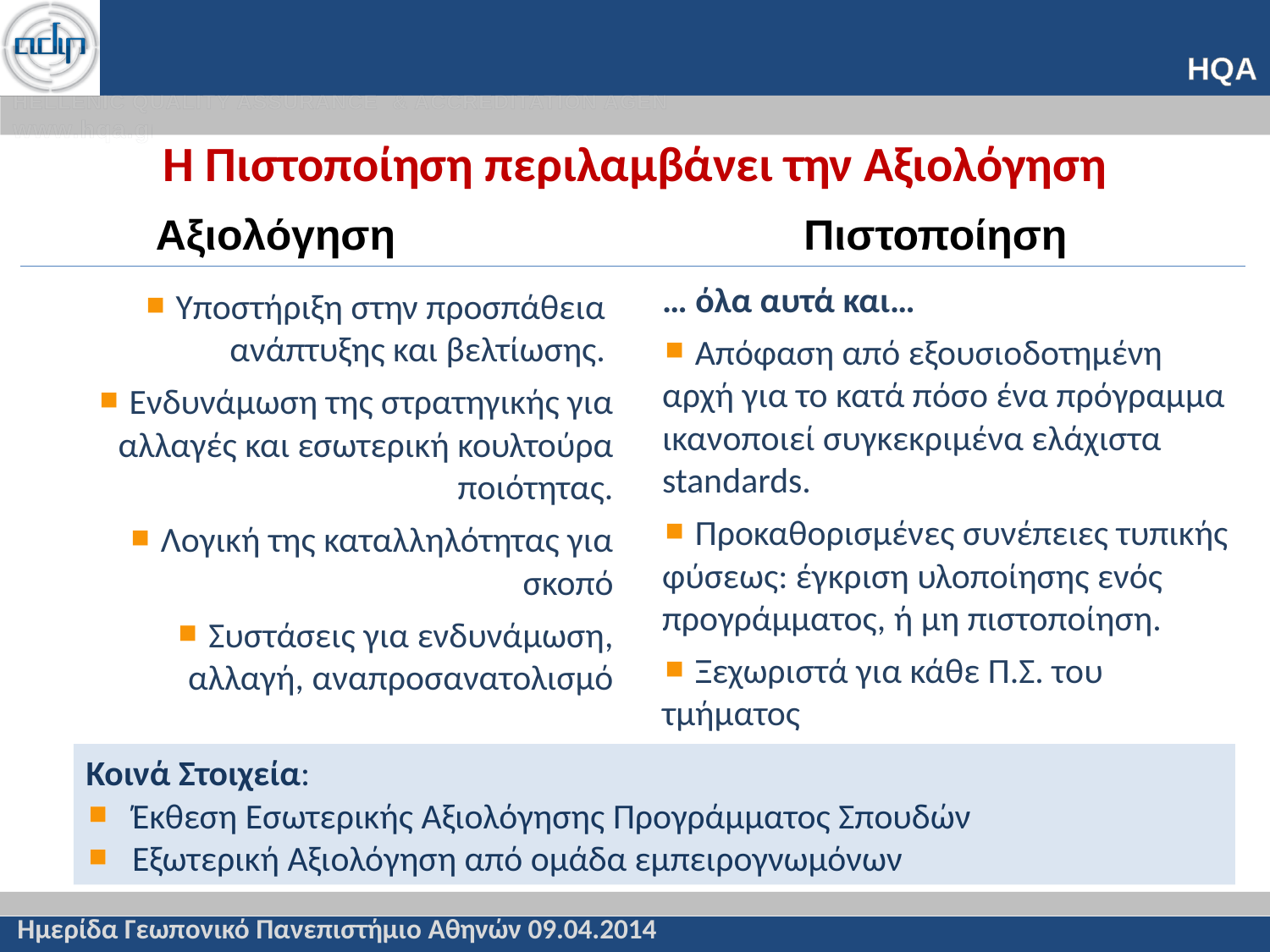

# Η Πιστοποίηση περιλαμβάνει την Αξιολόγηση
Αξιολόγηση
Πιστοποίηση
… όλα αυτά και…
 Απόφαση από εξουσιοδοτημένη αρχή για το κατά πόσο ένα πρόγραμμα ικανοποιεί συγκεκριμένα ελάχιστα standards.
 Προκαθορισμένες συνέπειες τυπικής φύσεως: έγκριση υλοποίησης ενός προγράμματος, ή μη πιστοποίηση.
 Ξεχωριστά για κάθε Π.Σ. του τμήματος

 Υποστήριξη στην προσπάθεια  ανάπτυξης και βελτίωσης.
 Ενδυνάμωση της στρατηγικής για αλλαγές και εσωτερική κουλτούρα ποιότητας.
 Λογική της καταλληλότητας για σκοπό
 Συστάσεις για ενδυνάμωση, αλλαγή, αναπροσανατολισμό

Κοινά Στοιχεία:
  Έκθεση Εσωτερικής Αξιολόγησης Προγράμματος Σπουδών
  Εξωτερική Αξιολόγηση από ομάδα εμπειρογνωμόνων
Ημερίδα Γεωπονικό Πανεπιστήμιο Αθηνών 09.04.2014